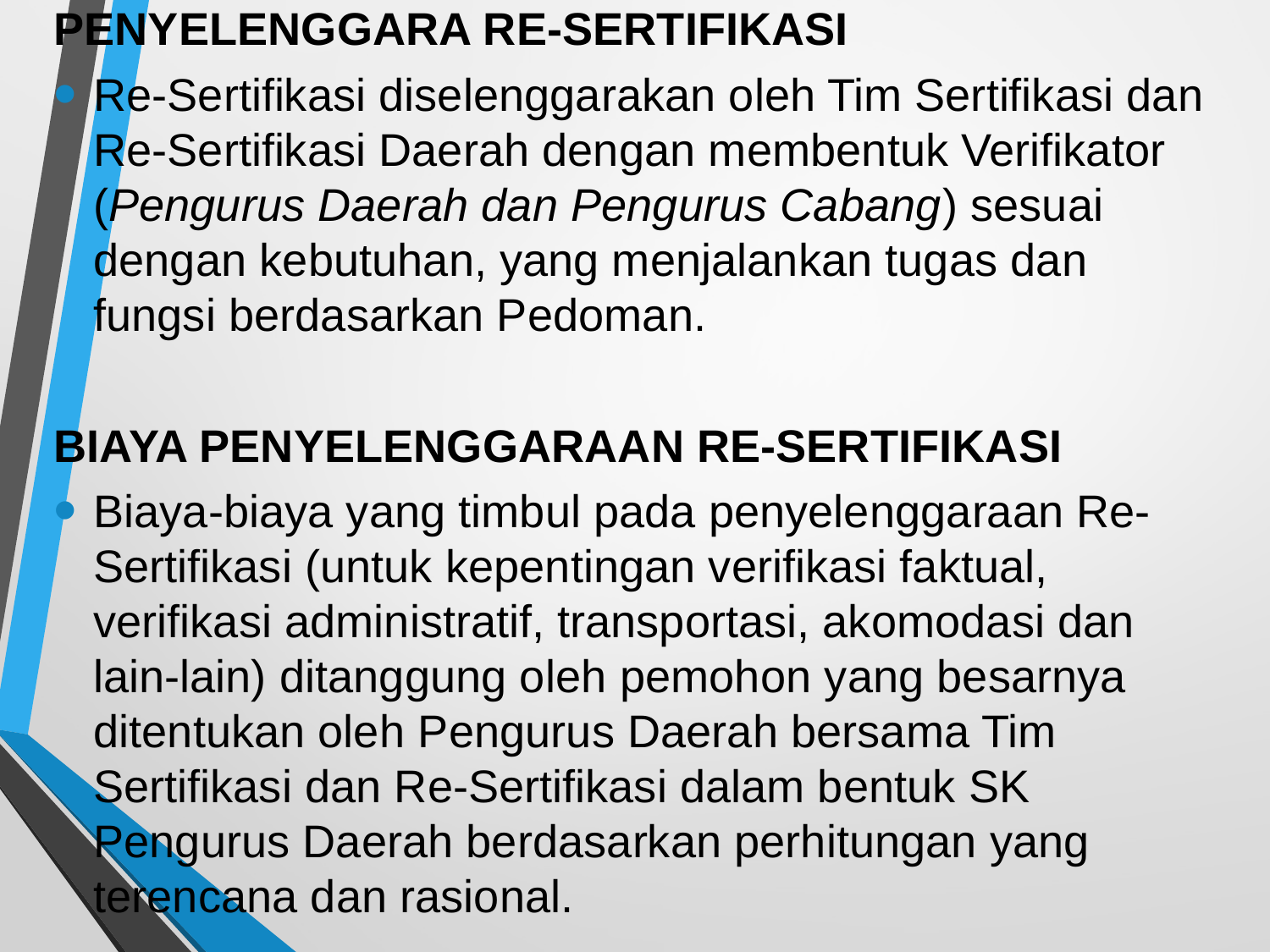

PENYELENGGARA RE-SERTIFIKASI
Re-Sertifikasi diselenggarakan oleh Tim Sertifikasi dan Re-Sertifikasi Daerah dengan membentuk Verifikator (Pengurus Daerah dan Pengurus Cabang) sesuai dengan kebutuhan, yang menjalankan tugas dan  fungsi berdasarkan Pedoman.

BIAYA PENYELENGGARAAN RE-SERTIFIKASI
Biaya-biaya yang timbul pada penyelenggaraan Re-Sertifikasi (untuk kepentingan verifikasi faktual, verifikasi administratif, transportasi, akomodasi dan lain-lain) ditanggung oleh pemohon yang besarnya ditentukan oleh Pengurus Daerah bersama Tim Sertifikasi dan Re-Sertifikasi dalam bentuk SK Pengurus Daerah berdasarkan perhitungan yang terencana dan rasional.